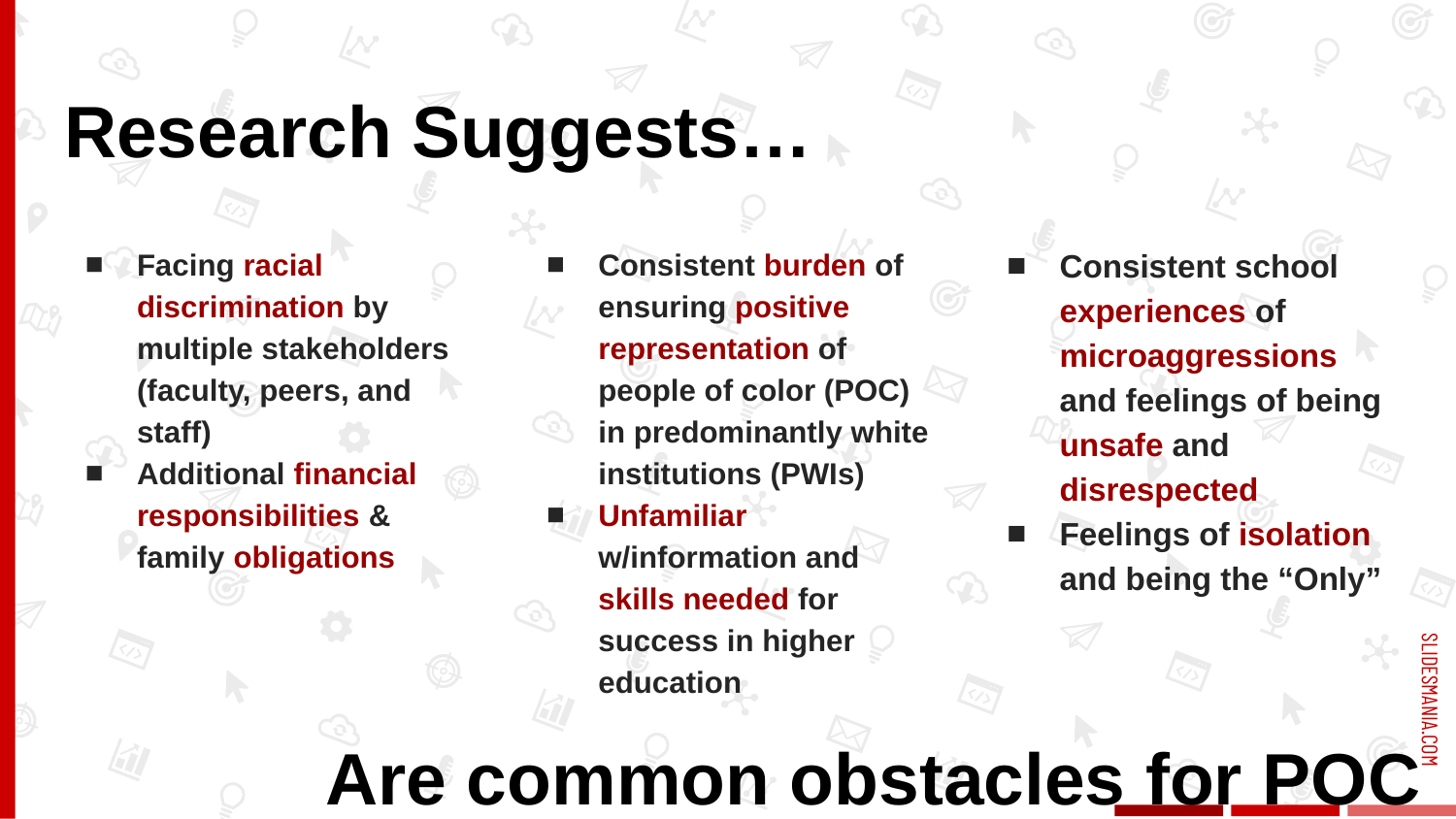

# Research Suggests…
Facing racial discrimination by multiple stakeholders (faculty, peers, and staff)
Additional financial responsibilities & family obligations
Consistent burden of ensuring positive representation of people of color (POC) in predominantly white institutions (PWIs)
Unfamiliar  w/information and skills needed for success in higher education
Consistent school experiences of microaggressions and feelings of being unsafe and disrespected
Feelings of isolation and being the “Only”
Are common obstacles for POC